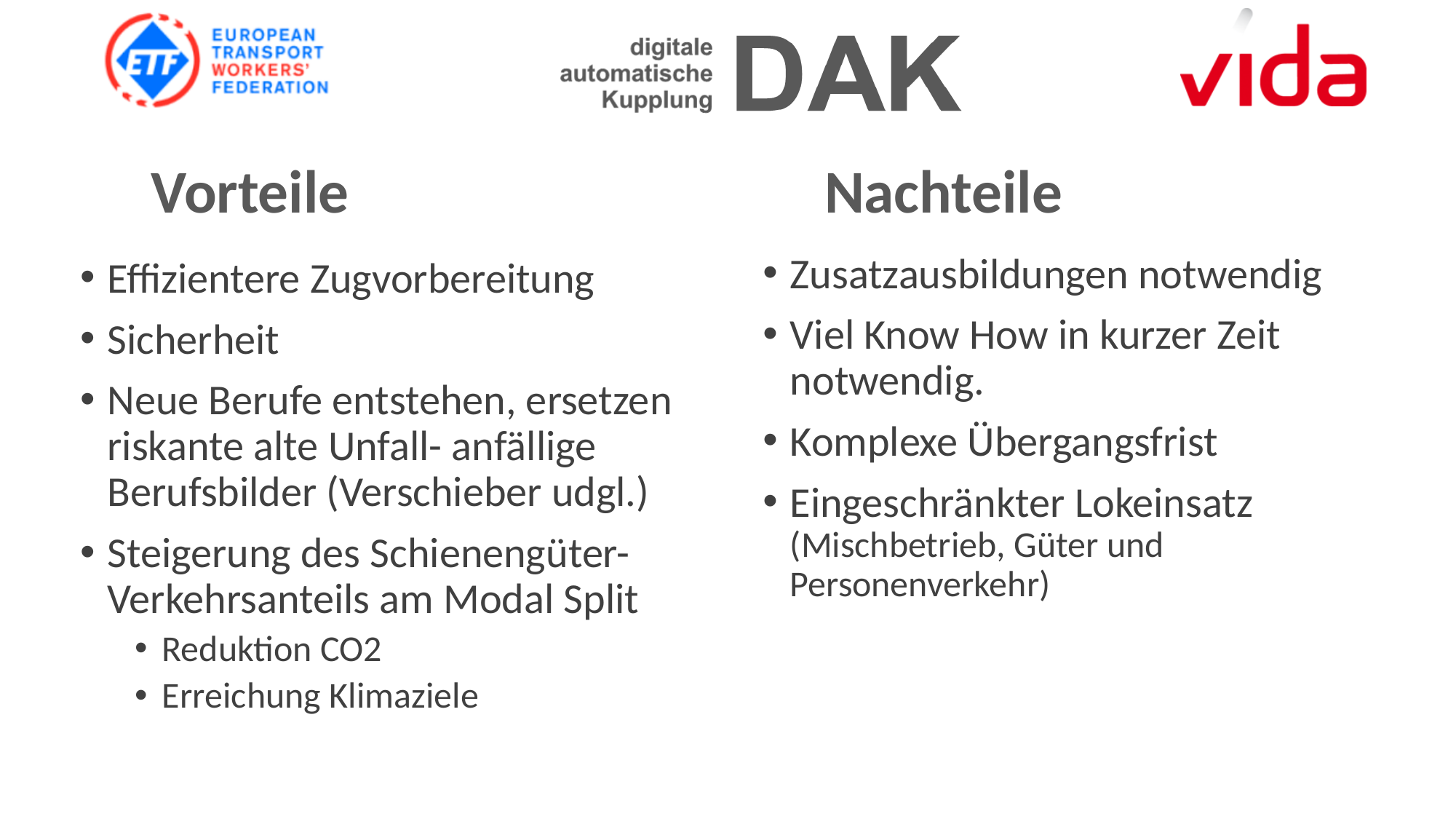

Vorteile
Nachteile

Zusatzausbildungen notwendig
Viel Know How in kurzer Zeit notwendig.
Komplexe Übergangsfrist
Eingeschränkter Lokeinsatz (Mischbetrieb, Güter und Personenverkehr)

Effizientere Zugvorbereitung
Sicherheit
Neue Berufe entstehen, ersetzen riskante alte Unfall- anfällige Berufsbilder (Verschieber udgl.)
Steigerung des Schienengüter- Verkehrsanteils am Modal Split
Reduktion CO2
Erreichung Klimaziele